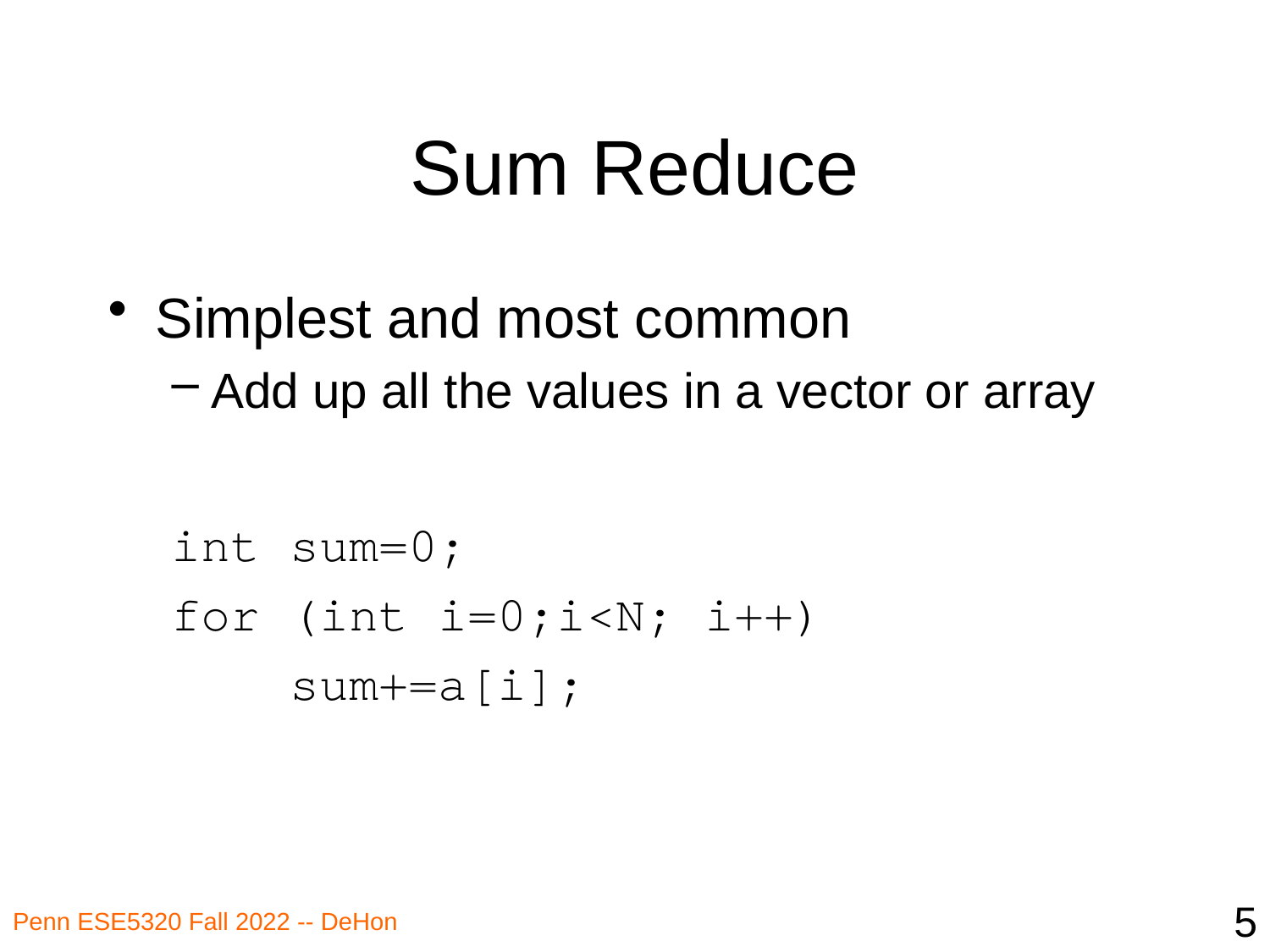

# Sum Reduce
Simplest and most common
Add up all the values in a vector or array

int sum=0;
for (int i=0;i<N; i++)
    sum+=a[i];
5
Penn ESE5320 Fall 2022 -- DeHon